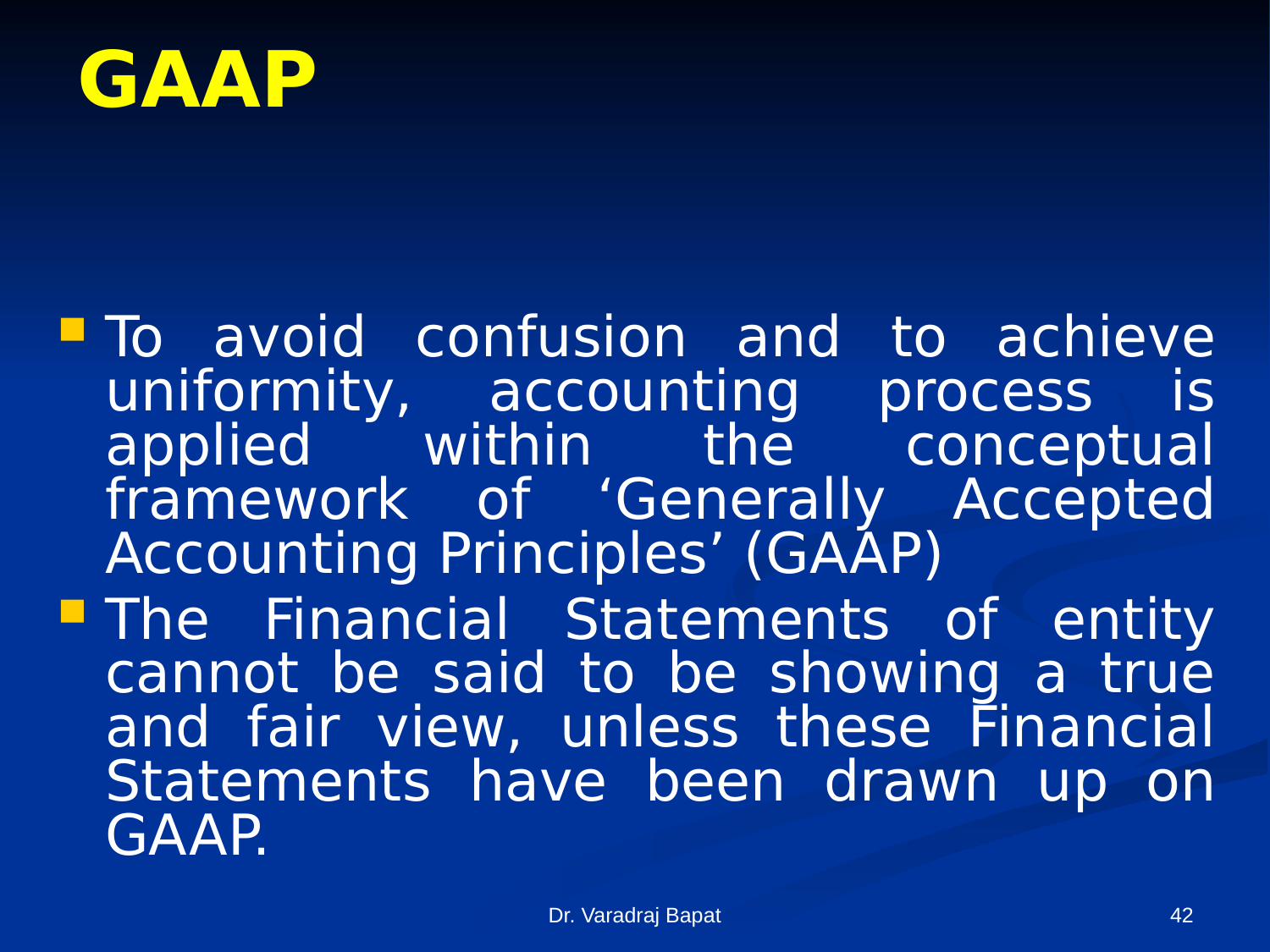

GAAP
To avoid confusion and to achieve uniformity, accounting process is applied within the conceptual framework of ‘Generally Accepted Accounting Principles’ (GAAP)
The Financial Statements of entity cannot be said to be showing a true and fair view, unless these Financial Statements have been drawn up on GAAP.
Dr. Varadraj Bapat
42